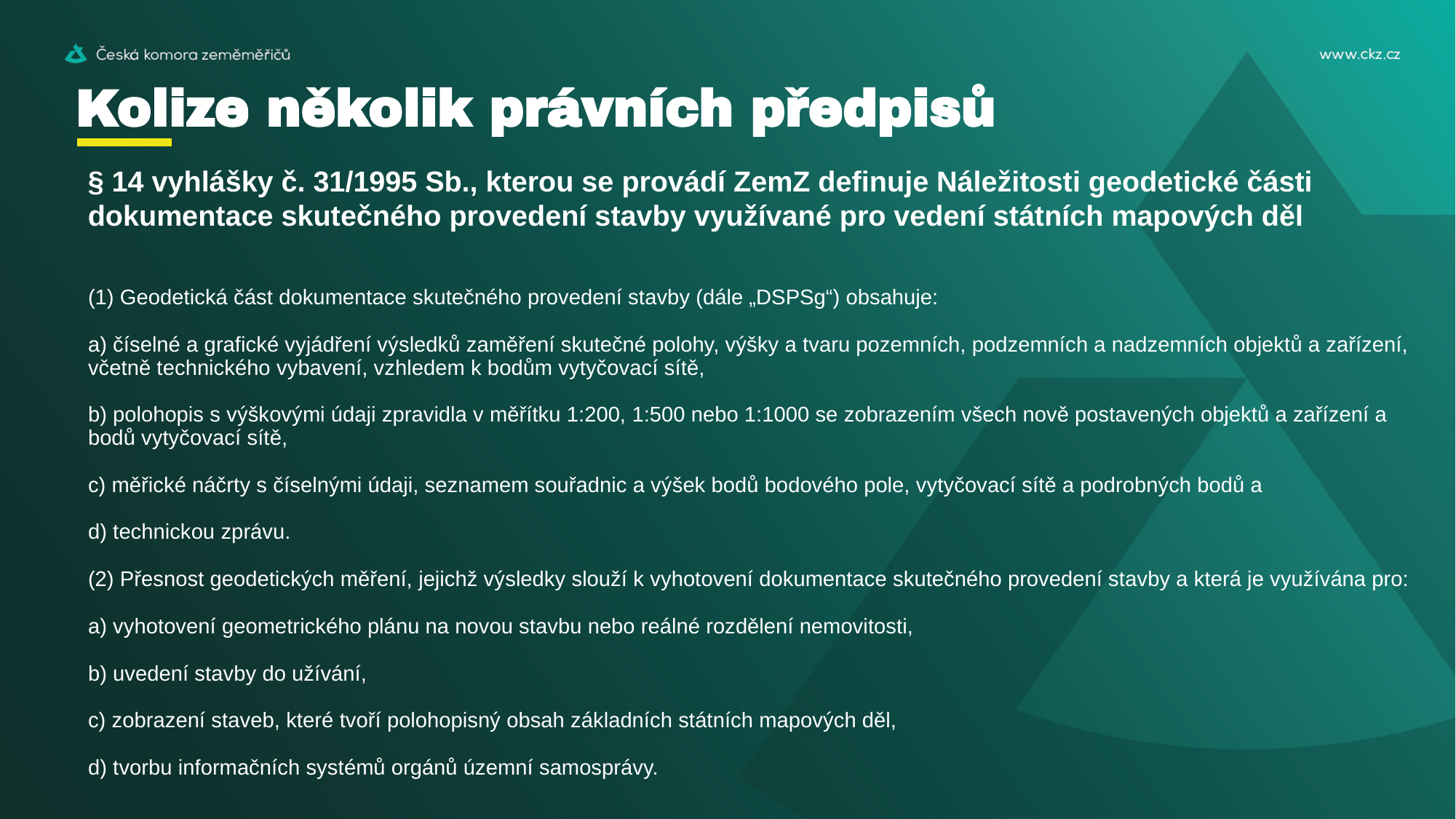

# Kolize několik právních předpisů
§ 14 vyhlášky č. 31/1995 Sb., kterou se provádí ZemZ definuje Náležitosti geodetické části dokumentace skutečného provedení stavby využívané pro vedení státních mapových děl
(1) Geodetická část dokumentace skutečného provedení stavby (dále „DSPSg“) obsahuje:
a) číselné a grafické vyjádření výsledků zaměření skutečné polohy, výšky a tvaru pozemních, podzemních a nadzemních objektů a zařízení, včetně technického vybavení, vzhledem k bodům vytyčovací sítě,
b) polohopis s výškovými údaji zpravidla v měřítku 1:200, 1:500 nebo 1:1000 se zobrazením všech nově postavených objektů a zařízení a bodů vytyčovací sítě,
c) měřické náčrty s číselnými údaji, seznamem souřadnic a výšek bodů bodového pole, vytyčovací sítě a podrobných bodů a
d) technickou zprávu.
(2) Přesnost geodetických měření, jejichž výsledky slouží k vyhotovení dokumentace skutečného provedení stavby a která je využívána pro:
a) vyhotovení geometrického plánu na novou stavbu nebo reálné rozdělení nemovitosti,
b) uvedení stavby do užívání,
c) zobrazení staveb, které tvoří polohopisný obsah základních státních mapových děl,
d) tvorbu informačních systémů orgánů územní samosprávy.